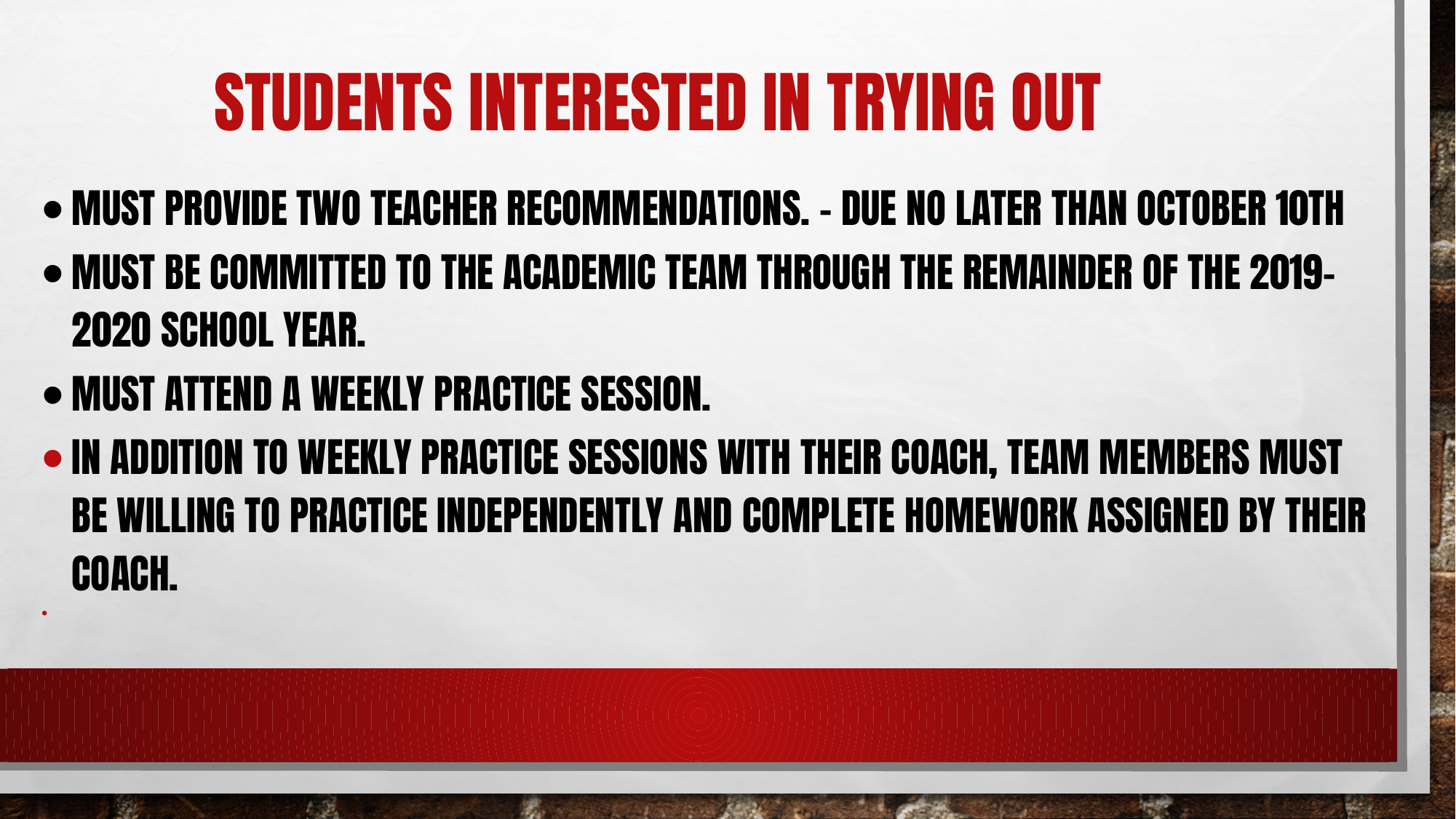

# Students interested in trying out
Must provide two teacher recommendations. – Due No later than October 10th
Must be committed to the academic team through the remainder of the 2019-2020 school year.
Must attend a weekly practice session.
in addition to weekly practice sessions with their coach, team members Must be willing to practice independently and complete homework assigned by their coach.